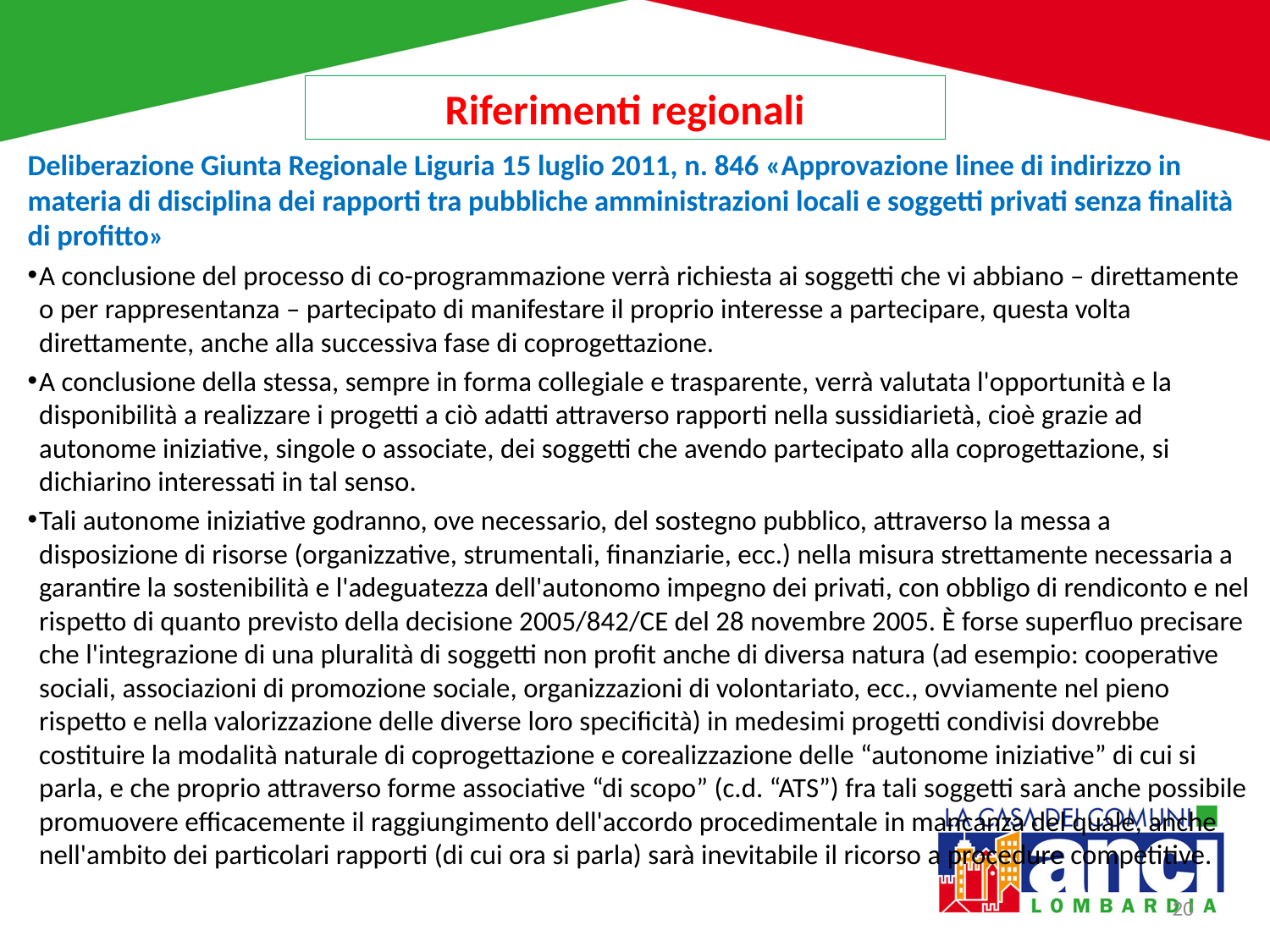

Riferimenti regionali
Deliberazione Giunta Regionale Liguria 15 luglio 2011, n. 846 «Approvazione linee di indirizzo in materia di disciplina dei rapporti tra pubbliche amministrazioni locali e soggetti privati senza finalità di profitto»
A conclusione del processo di co-programmazione verrà richiesta ai soggetti che vi abbiano – direttamente o per rappresentanza – partecipato di manifestare il proprio interesse a partecipare, questa volta direttamente, anche alla successiva fase di coprogettazione.
A conclusione della stessa, sempre in forma collegiale e trasparente, verrà valutata l'opportunità e la disponibilità a realizzare i progetti a ciò adatti attraverso rapporti nella sussidiarietà, cioè grazie ad autonome iniziative, singole o associate, dei soggetti che avendo partecipato alla coprogettazione, si dichiarino interessati in tal senso.
Tali autonome iniziative godranno, ove necessario, del sostegno pubblico, attraverso la messa a disposizione di risorse (organizzative, strumentali, finanziarie, ecc.) nella misura strettamente necessaria a garantire la sostenibilità e l'adeguatezza dell'autonomo impegno dei privati, con obbligo di rendiconto e nel rispetto di quanto previsto della decisione 2005/842/CE del 28 novembre 2005. È forse superfluo precisare che l'integrazione di una pluralità di soggetti non profit anche di diversa natura (ad esempio: cooperative sociali, associazioni di promozione sociale, organizzazioni di volontariato, ecc., ovviamente nel pieno rispetto e nella valorizzazione delle diverse loro specificità) in medesimi progetti condivisi dovrebbe costituire la modalità naturale di coprogettazione e corealizzazione delle “autonome iniziative” di cui si parla, e che proprio attraverso forme associative “di scopo” (c.d. “ATS”) fra tali soggetti sarà anche possibile promuovere efficacemente il raggiungimento dell'accordo procedimentale in mancanza del quale, anche nell'ambito dei particolari rapporti (di cui ora si parla) sarà inevitabile il ricorso a procedure competitive.
#
20